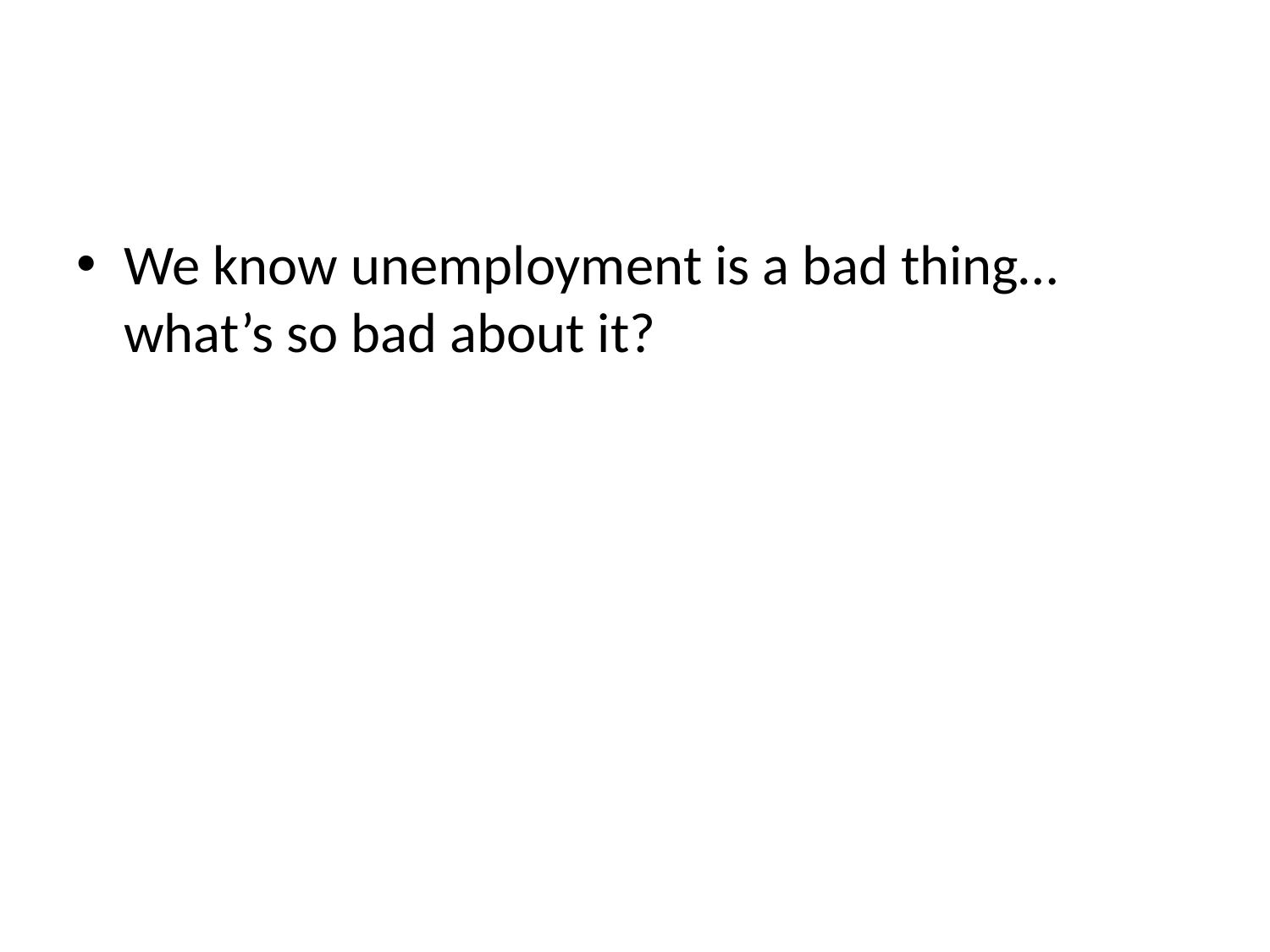

#
We know unemployment is a bad thing…what’s so bad about it?